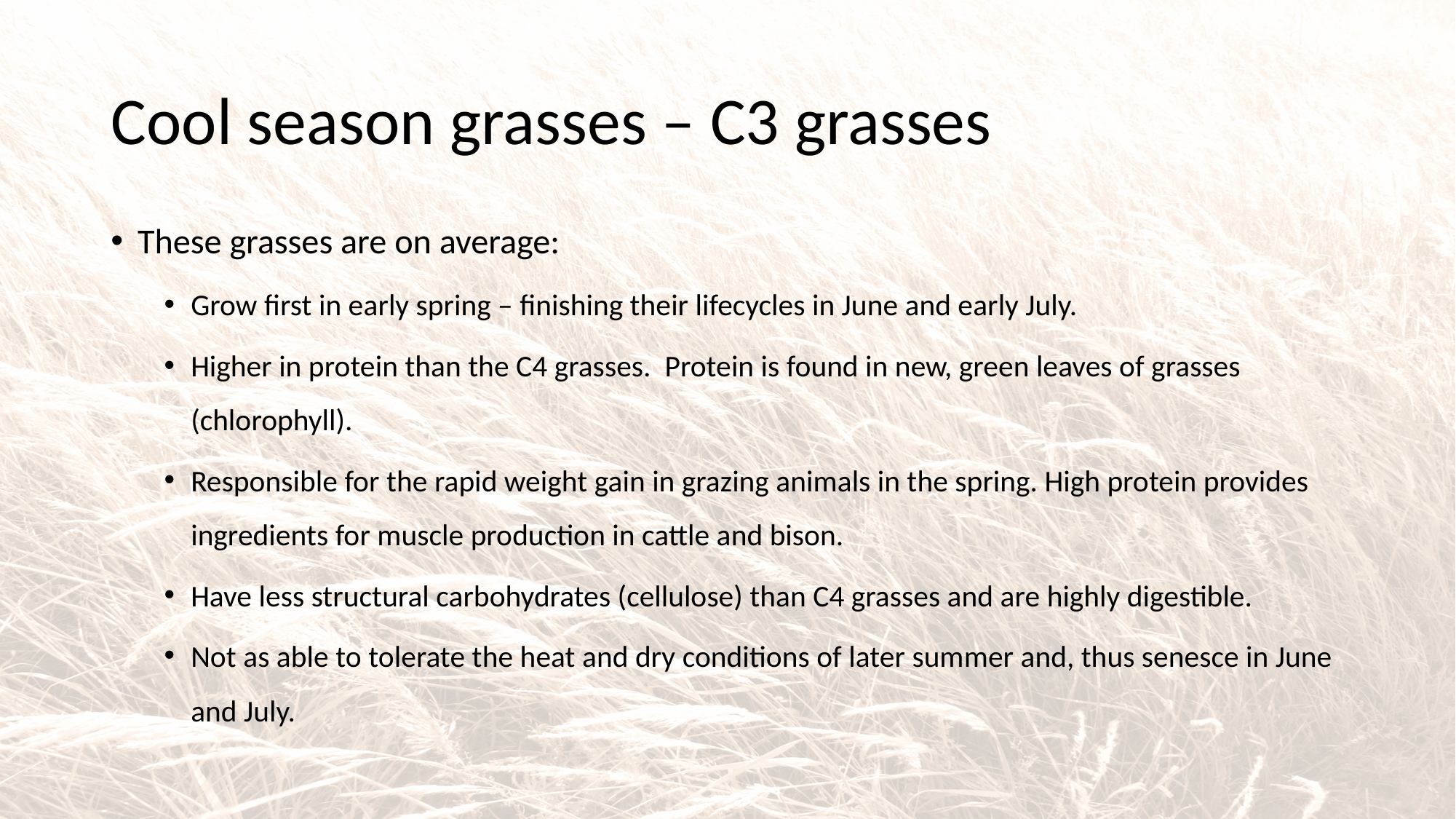

# Cool season grasses – C3 grasses
These grasses are on average:
Grow first in early spring – finishing their lifecycles in June and early July.
Higher in protein than the C4 grasses.  Protein is found in new, green leaves of grasses (chlorophyll).
Responsible for the rapid weight gain in grazing animals in the spring. High protein provides ingredients for muscle production in cattle and bison.
Have less structural carbohydrates (cellulose) than C4 grasses and are highly digestible.
Not as able to tolerate the heat and dry conditions of later summer and, thus senesce in June and July.